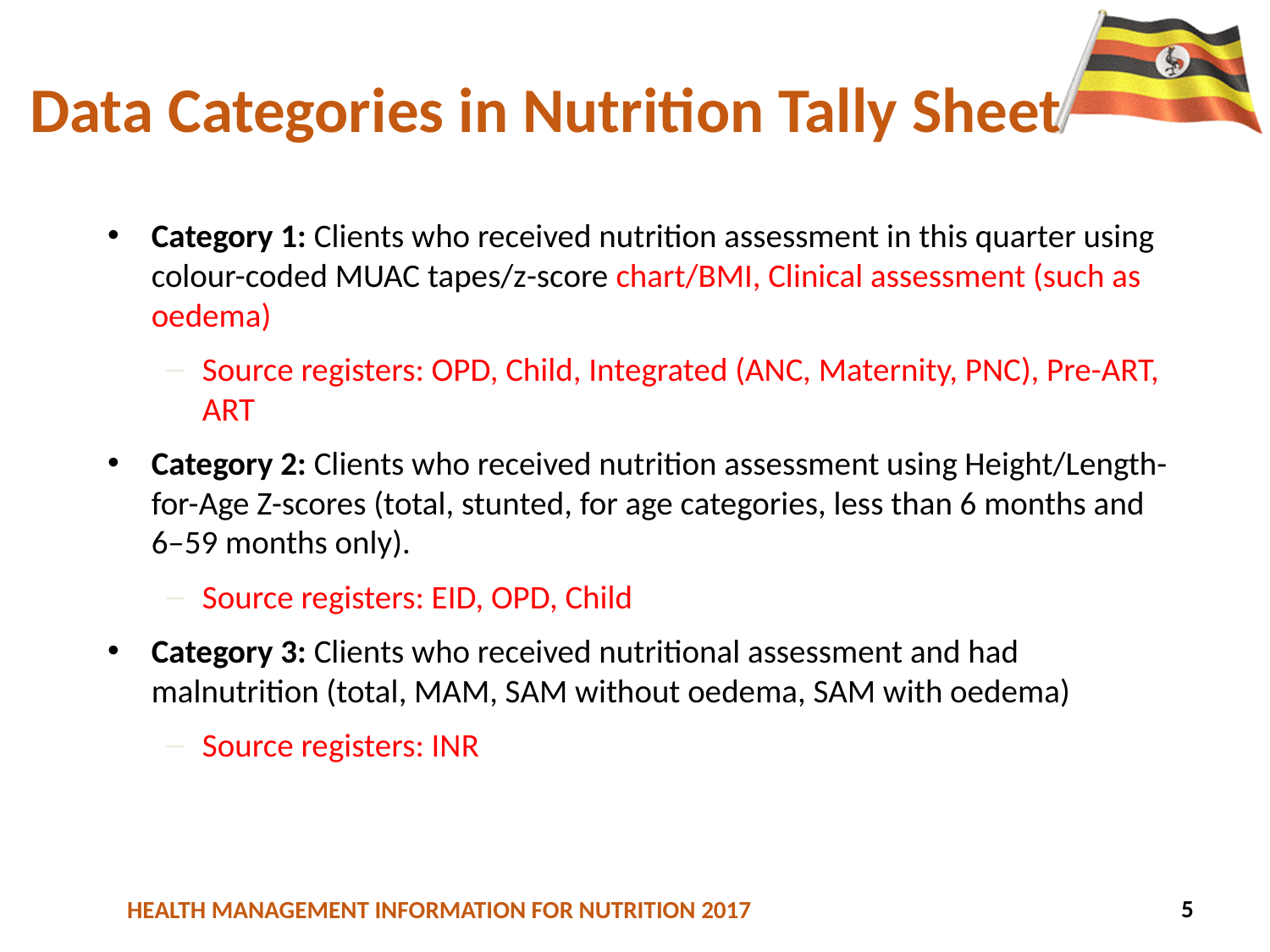

Data Categories in Nutrition Tally Sheet
Category 1: Clients who received nutrition assessment in this quarter using colour-coded MUAC tapes/z-score chart/BMI, Clinical assessment (such as oedema)
Source registers: OPD, Child, Integrated (ANC, Maternity, PNC), Pre-ART, ART
Category 2: Clients who received nutrition assessment using Height/Length-for-Age Z-scores (total, stunted, for age categories, less than 6 months and 6–59 months only).
Source registers: EID, OPD, Child
Category 3: Clients who received nutritional assessment and had malnutrition (total, MAM, SAM without oedema, SAM with oedema)
Source registers: INR

98
5